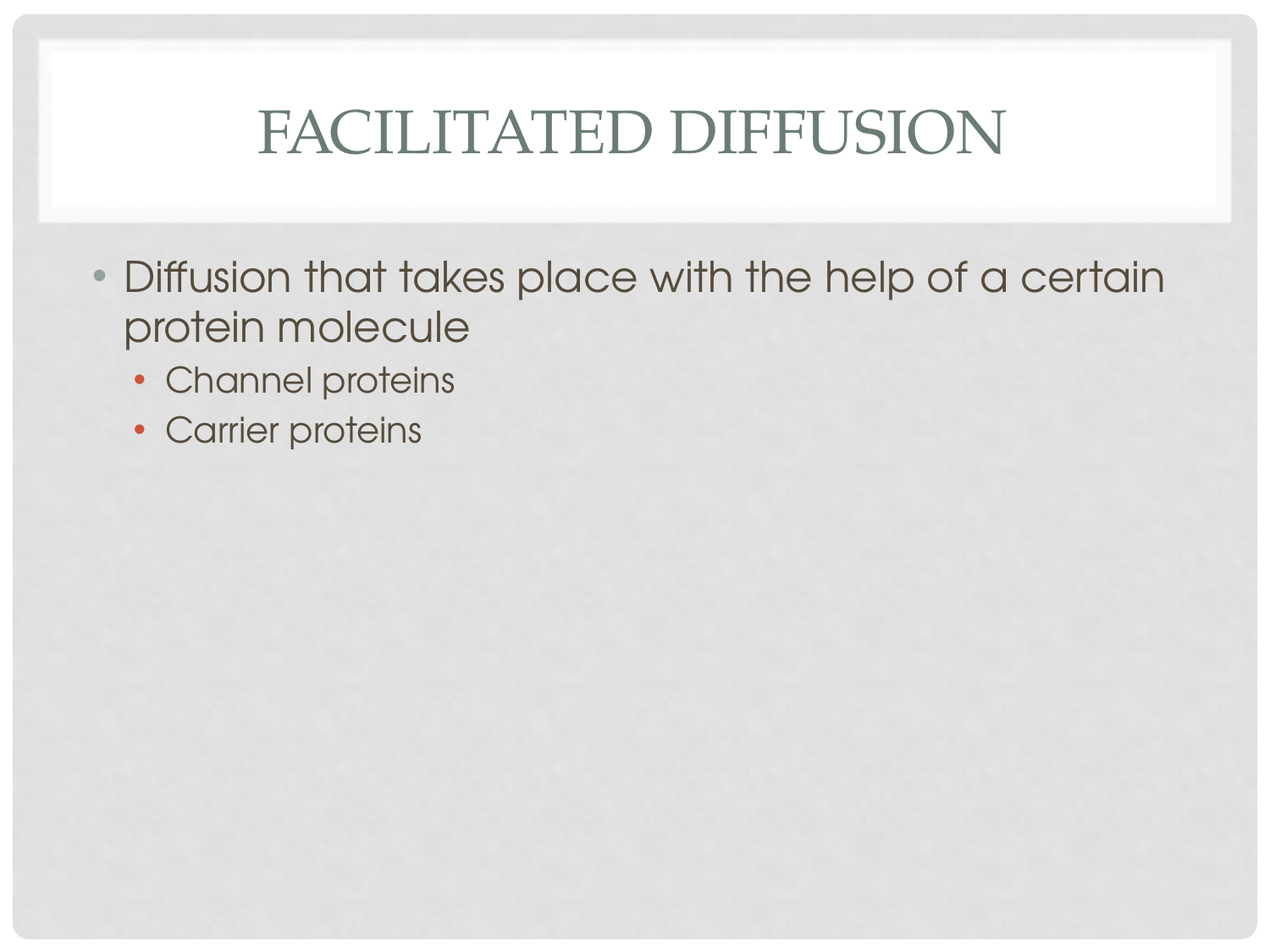

# Facilitated diffusion
Diffusion that takes place with the help of a certain protein molecule
Channel proteins
Carrier proteins